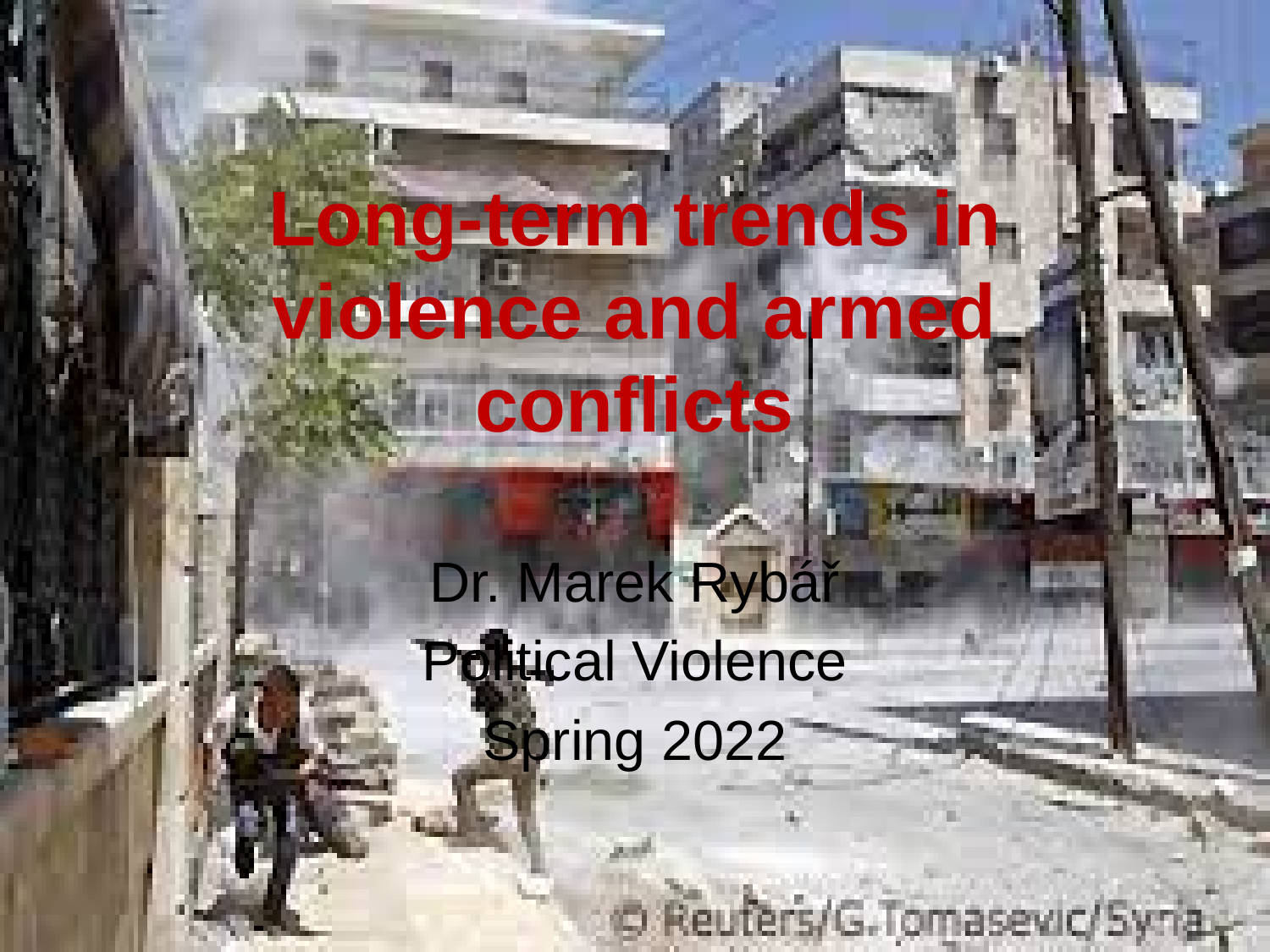

# Long-term trends in violence and armed conflicts
Dr. Marek Rybář
Political Violence
Spring 2022